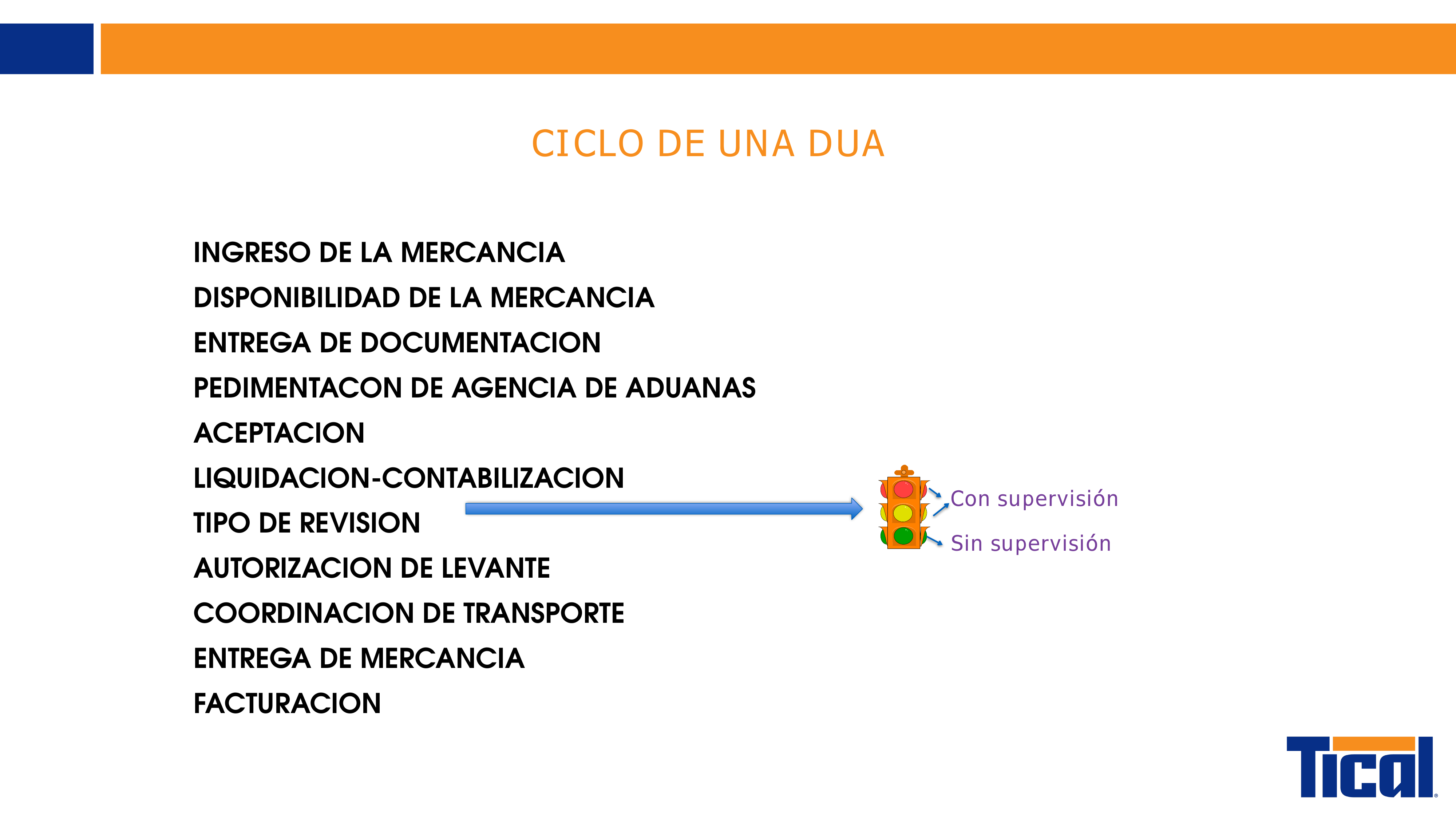

# CICLO DE UNA DUA

INGRESO DE LA MERCANCIA
DISPONIBILIDAD DE LA MERCANCIA
ENTREGA DE DOCUMENTACION
PEDIMENTACON DE AGENCIA DE ADUANAS
ACEPTACION
LIQUIDACION-CONTABILIZACION
TIPO DE REVISION
AUTORIZACION DE LEVANTE
COORDINACION DE TRANSPORTE
ENTREGA DE MERCANCIA
FACTURACION

Con supervisión

Sin supervisión